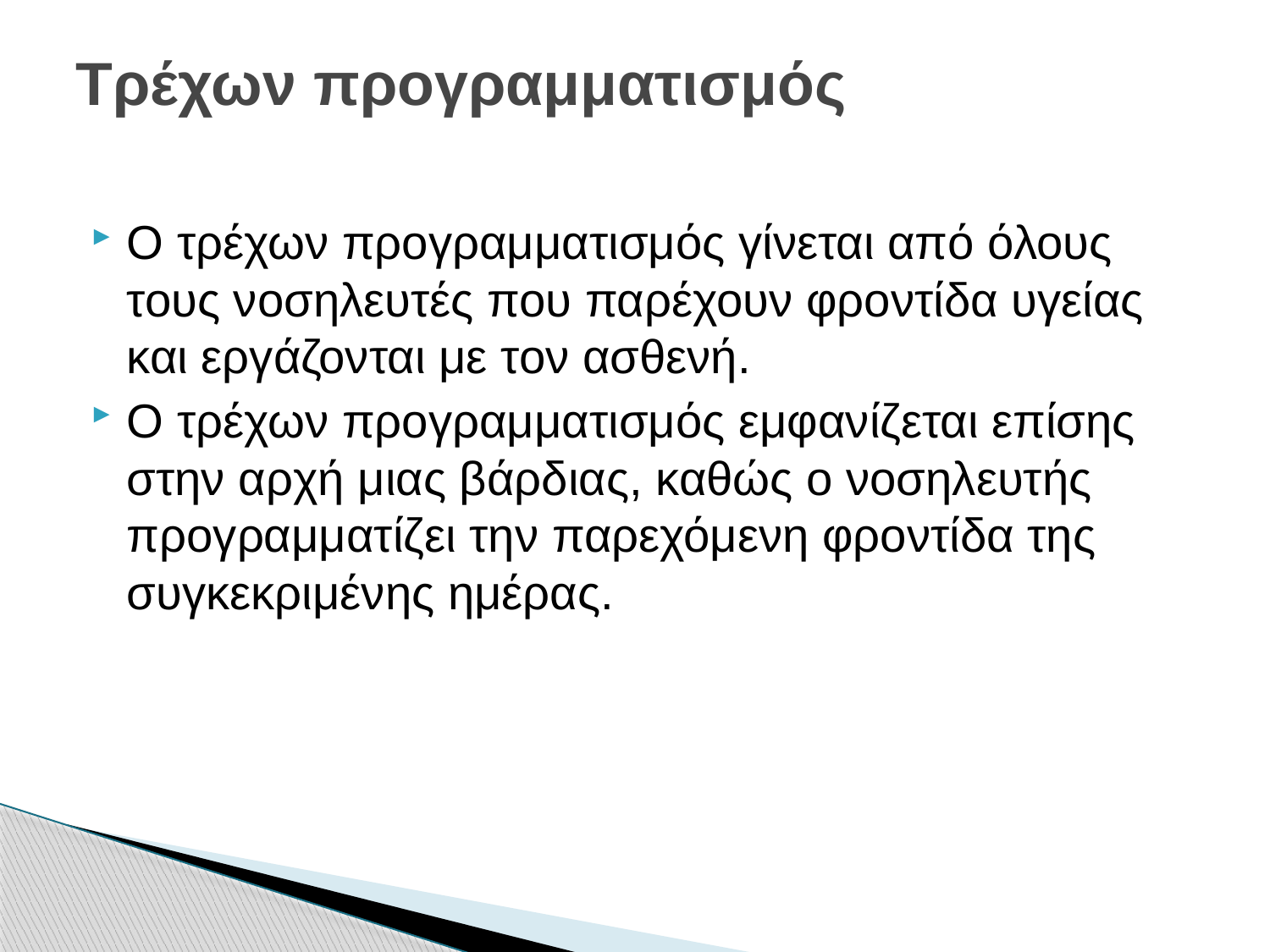

# Τρέχων προγραμματισμός
Ο τρέχων προγραμματισμός γίνεται από όλους τους νοσηλευτές που παρέχουν φροντίδα υγείας και εργάζονται με τον ασθενή.
Ο τρέχων προγραμματισμός εμφανίζεται επίσης στην αρχή μιας βάρδιας, καθώς ο νοσηλευτής προγραμματίζει την παρεχόμενη φροντίδα της συγκεκριμένης ημέρας.